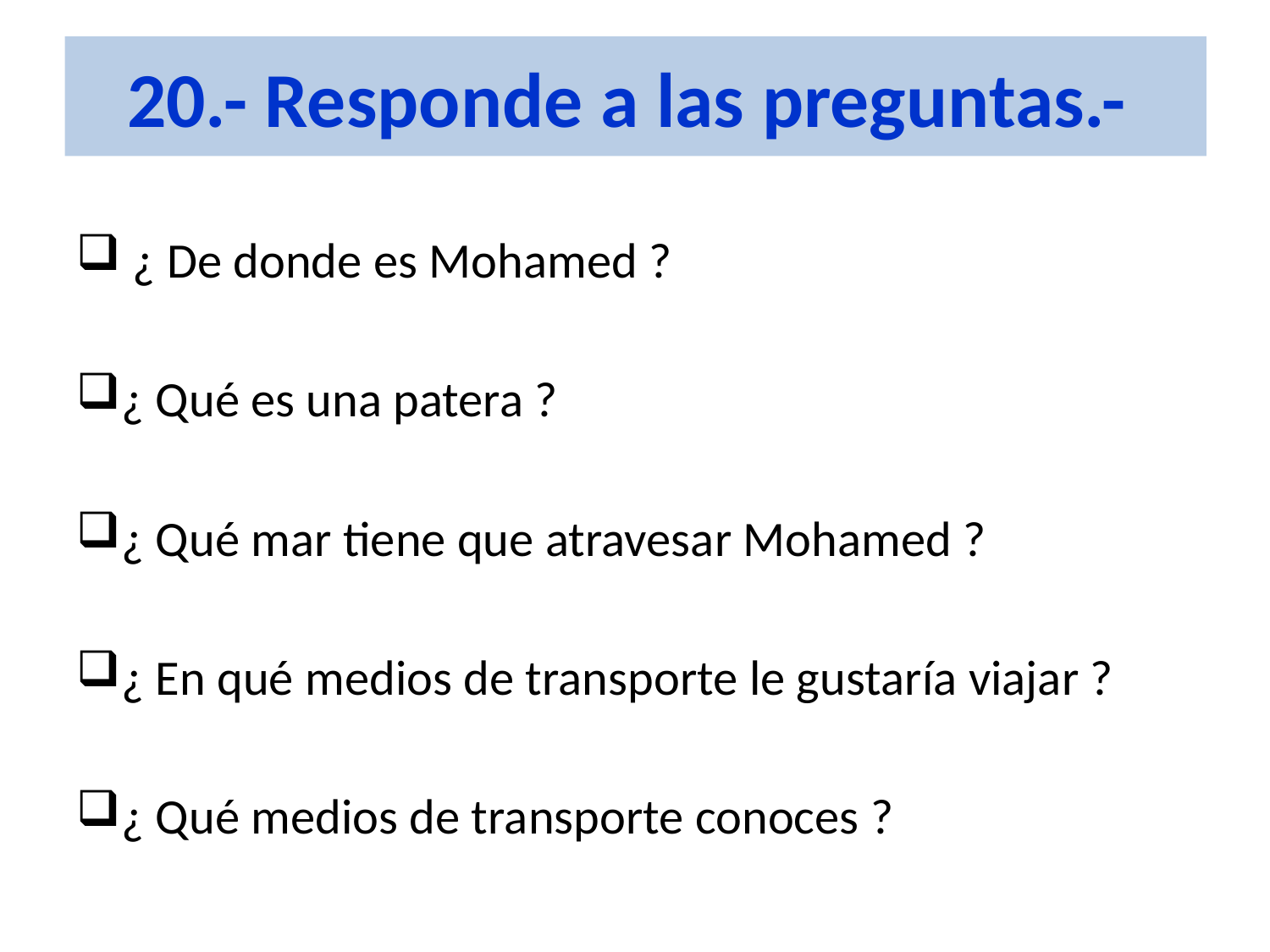

# 20.- Responde a las preguntas.-
 ¿ De donde es Mohamed ?

¿ Qué es una patera ?

¿ Qué mar tiene que atravesar Mohamed ?

¿ En qué medios de transporte le gustaría viajar ?

¿ Qué medios de transporte conoces ?